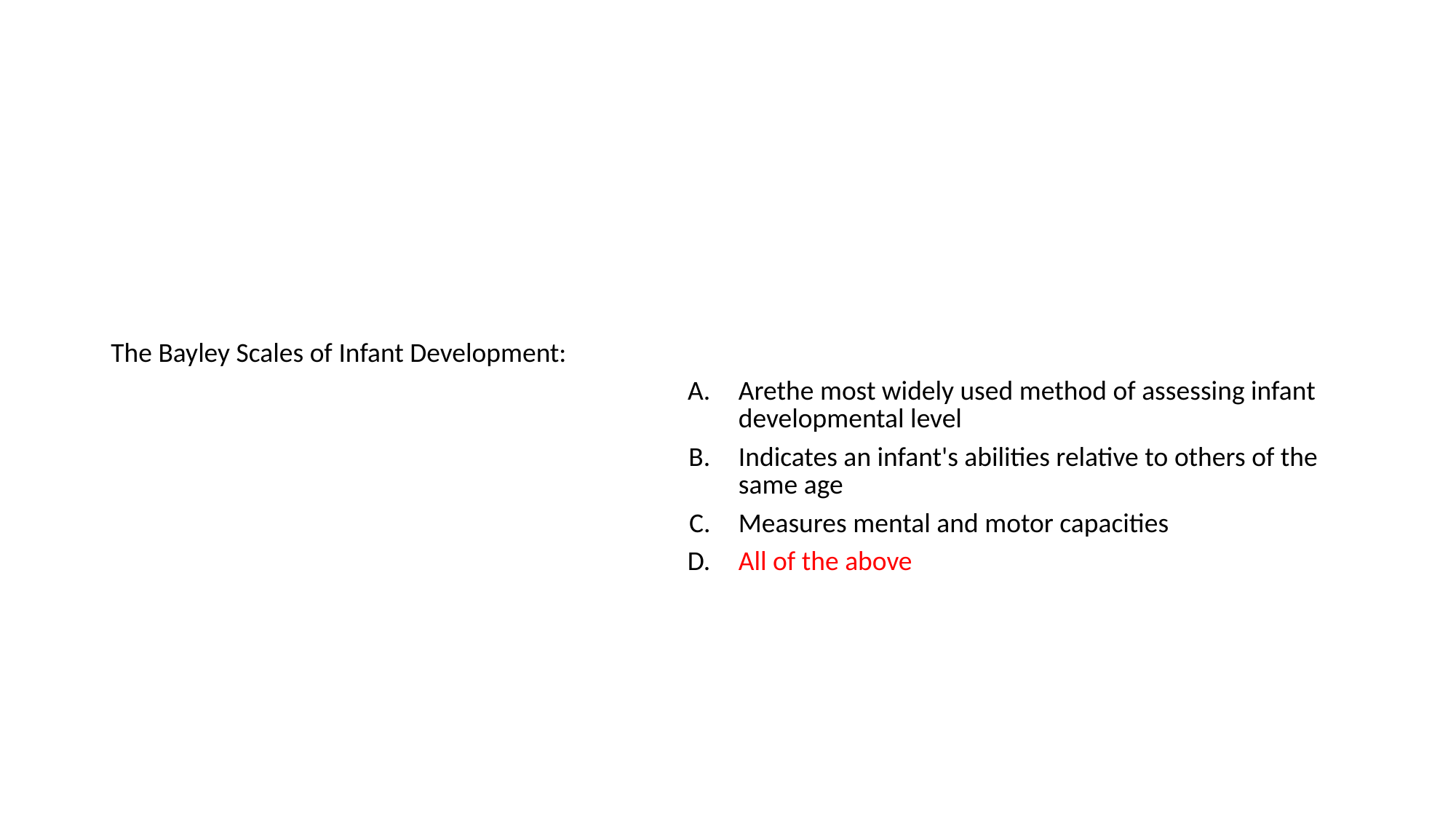

#
| The Bayley Scales of Infant Development: |  |
| --- | --- |
| A. | Arethe most widely used method of assessing infant developmental level |
| B. | Indicates an infant's abilities relative to others of the same age |
| C. | Measures mental and motor capacities |
| D. | All of the above |